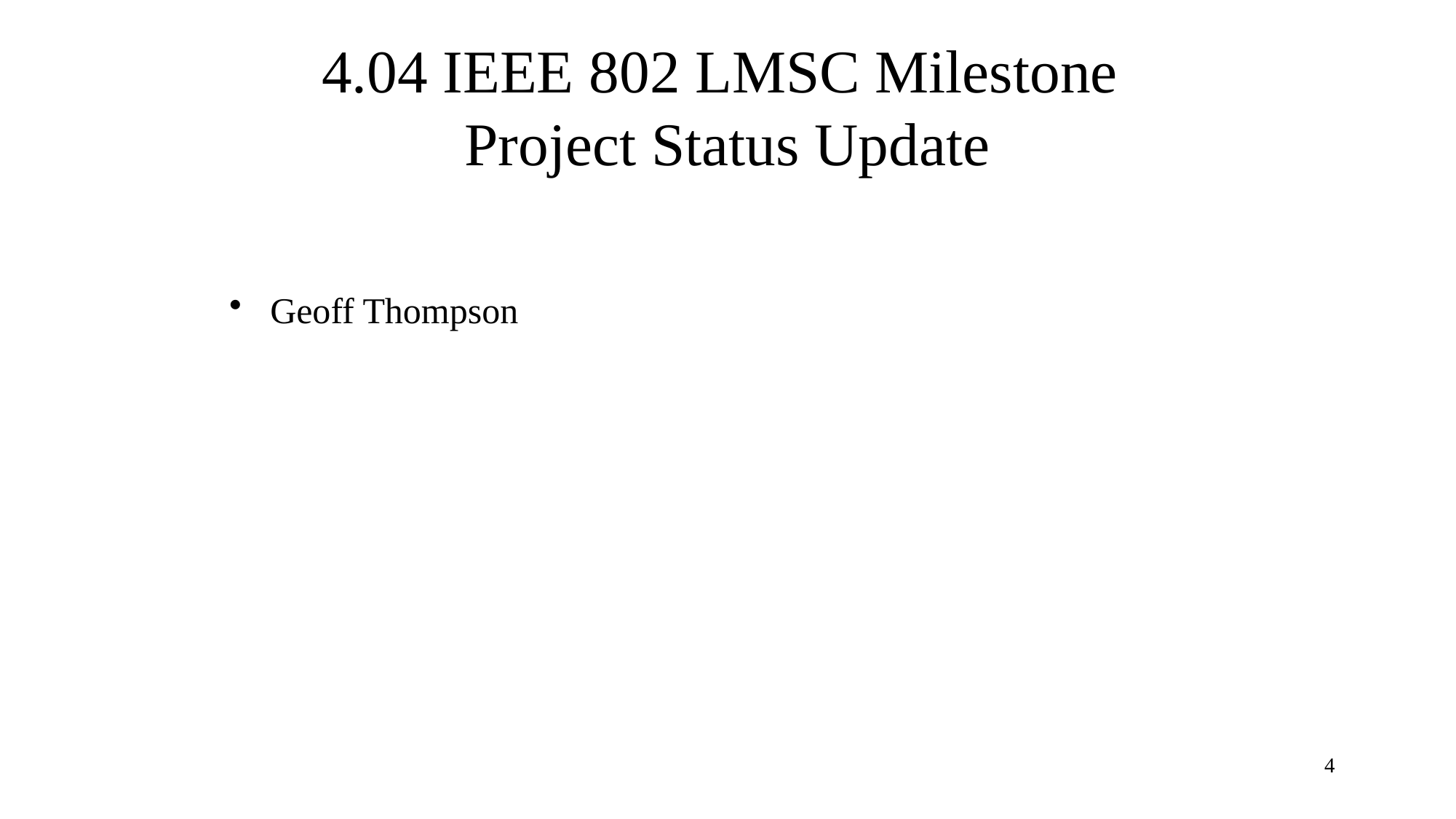

# 4.04 IEEE 802 LMSC Milestone Project Status Update
Geoff Thompson
4